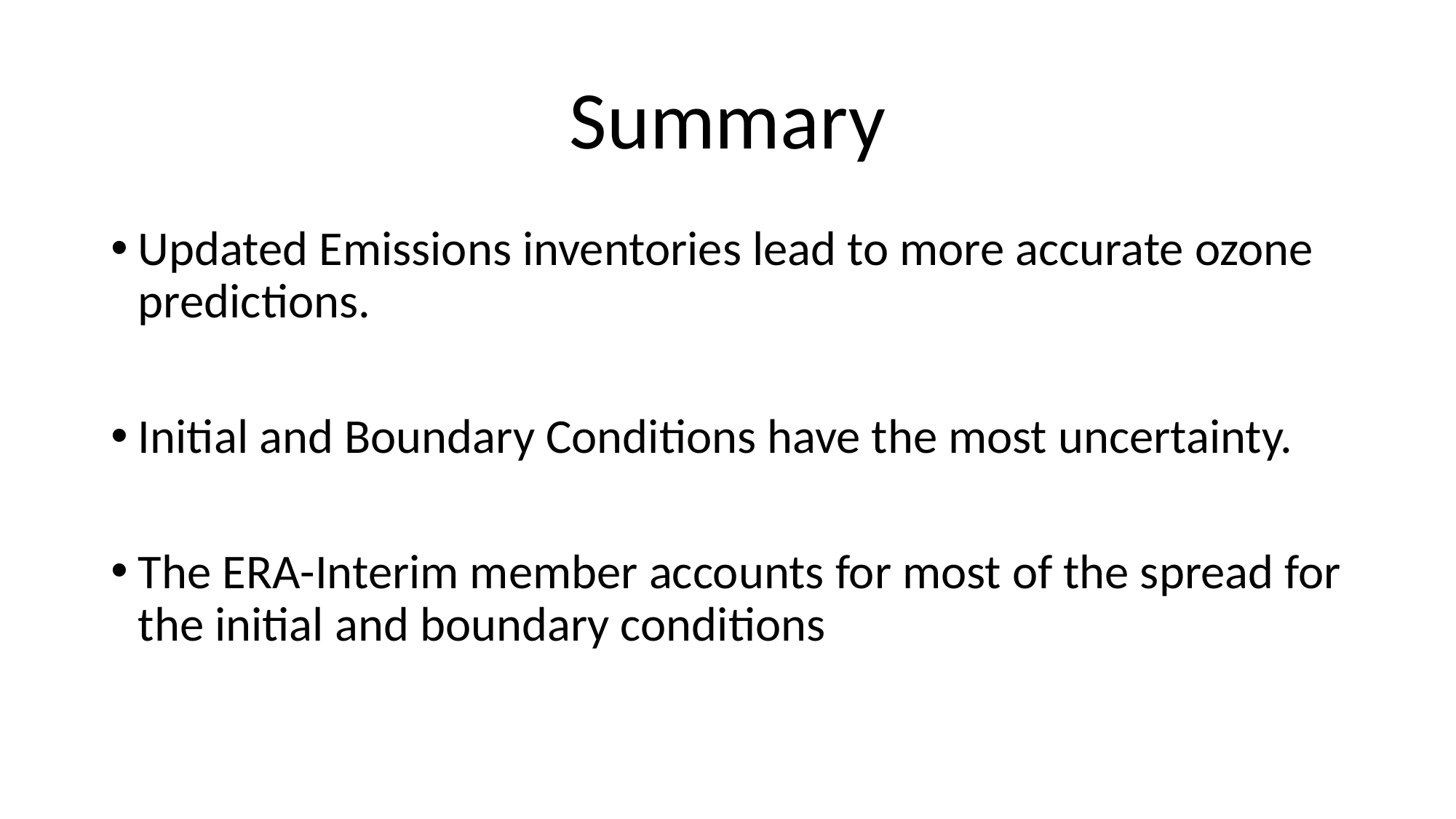

# Summary
Updated Emissions inventories lead to more accurate ozone predictions.

Initial and Boundary Conditions have the most uncertainty.

The ERA-Interim member accounts for most of the spread for the initial and boundary conditions